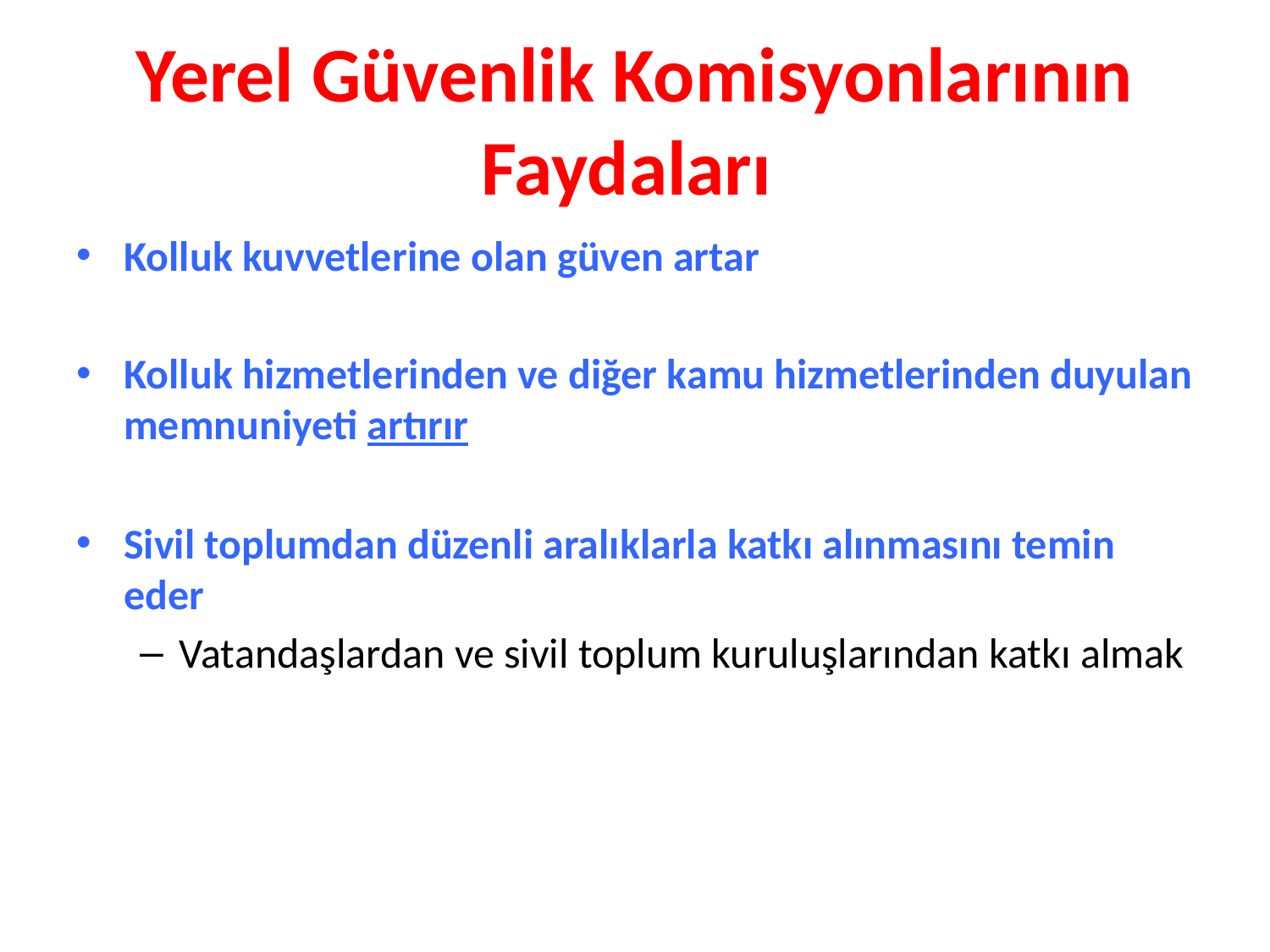

# Yerel Güvenlik Komisyonlarının Faydaları
Kolluk kuvvetlerine olan güven artar

Kolluk hizmetlerinden ve diğer kamu hizmetlerinden duyulan memnuniyeti artırır

Sivil toplumdan düzenli aralıklarla katkı alınmasını temin eder
Vatandaşlardan ve sivil toplum kuruluşlarından katkı almak